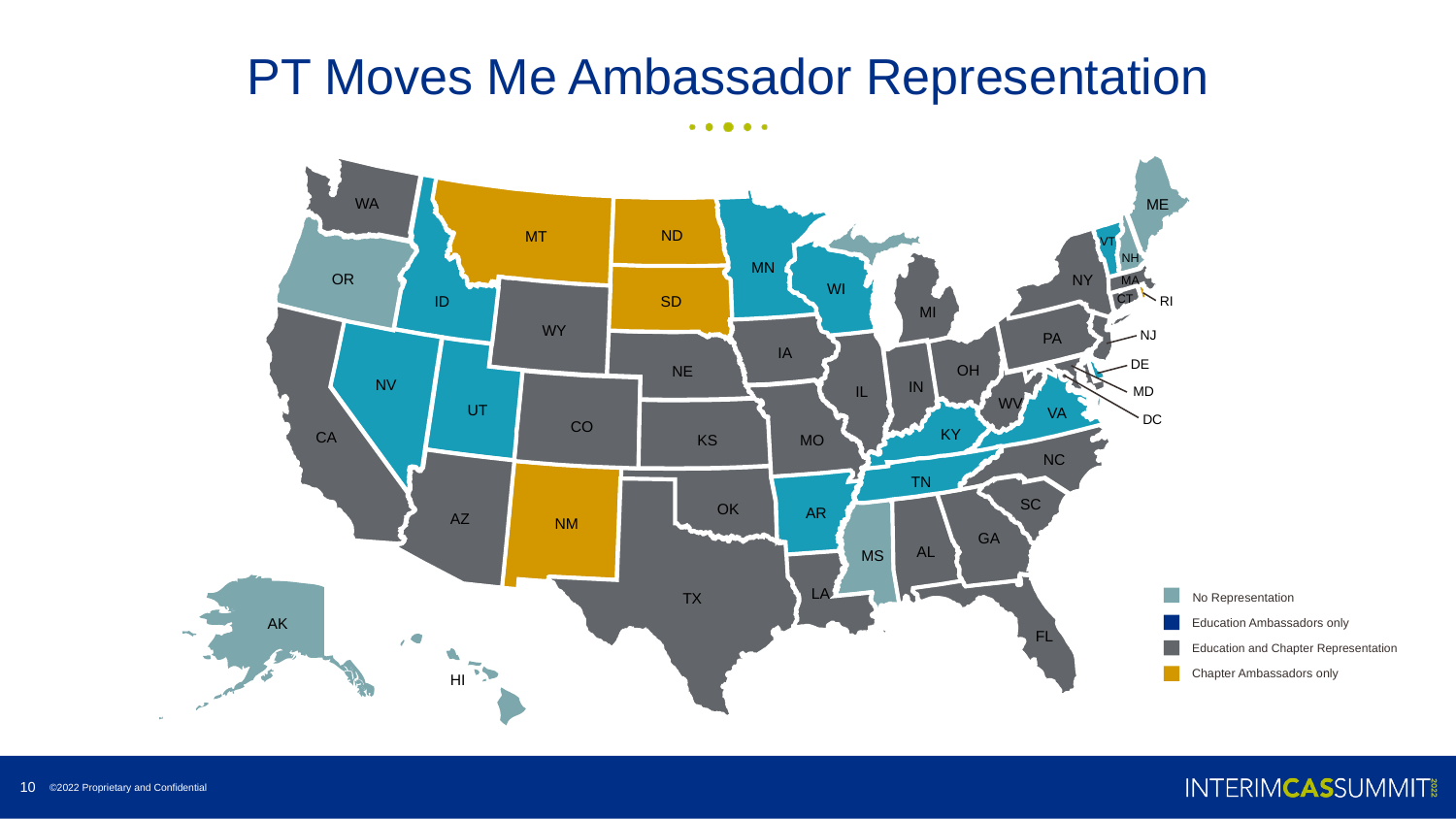

PT Moves Me Ambassador Representation

WA
ME

ND
MT

VT

NH

MN
OR

NY

WI
MA

SD
ID

CT
RI
MI

WY

PA

NJ

IA

OH

NE
DE
NV
IN

IL

MD
WV

UT
VA

CO
DC
KY
CA

KS
MO
NC

TN

SC
OK

AR

AZ
NM
GA
AL
MS

LA
TX

No Representation
AK

Education Ambassadors only
FL

Education and Chapter Representation
HI

Chapter Ambassadors only